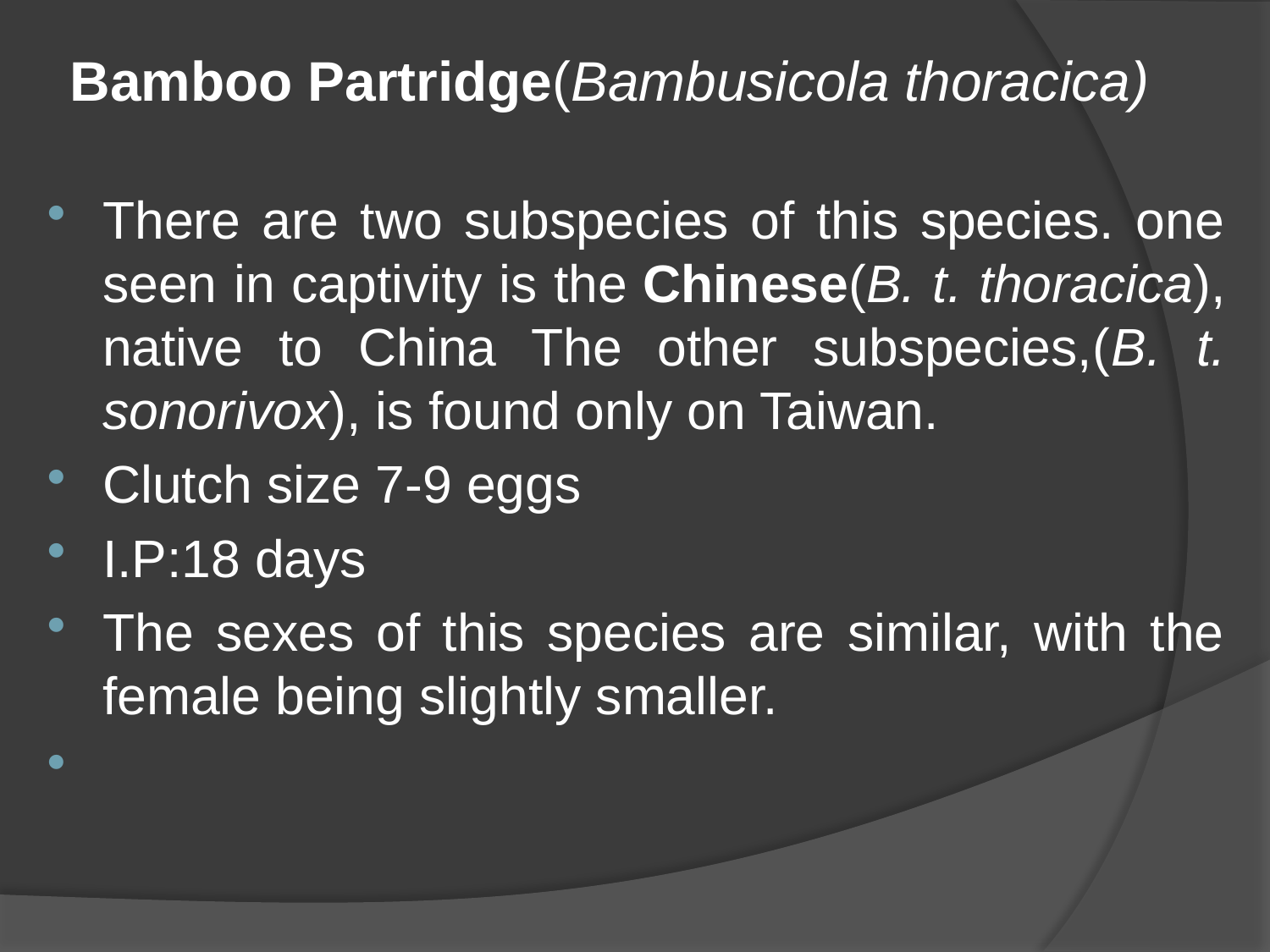

# Bamboo Partridge(Bambusicola thoracica)
There are two subspecies of this species. one seen in captivity is the Chinese(B. t. thoracica), native to China The other subspecies,(B. t. sonorivox), is found only on Taiwan.
Clutch size 7-9 eggs
I.P:18 days
The sexes of this species are similar, with the female being slightly smaller.